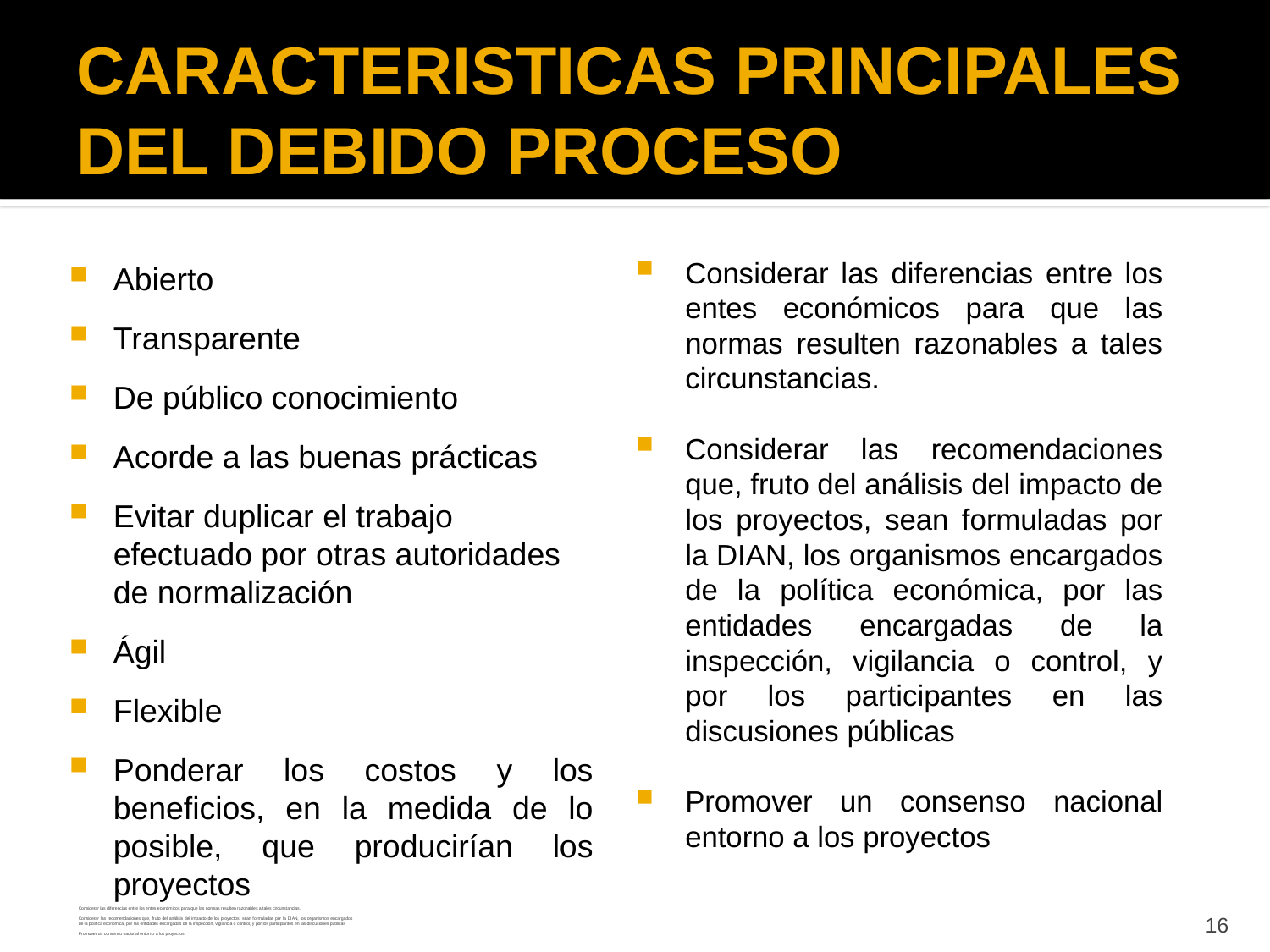

Considerar las diferencias entre los entes económicos para que las normas resulten razonables a tales circunstancias.

Considerar las recomendaciones que, fruto del análisis del impacto de los proyectos, sean formuladas por la DIAN, los organismos encargados de la política económica, por las entidades encargadas de la inspección, vigilancia o control, y por los participantes en las discusiones públicas

Promover un consenso nacional entorno a los proyectos

# CARACTERISTICAS PRINCIPALES DEL DEBIDO PROCESO
Abierto

Transparente

De público conocimiento

Acorde a las buenas prácticas

Evitar duplicar el trabajo efectuado por otras autoridades de normalización

Ágil

Flexible

Ponderar los costos y los beneficios, en la medida de lo posible, que producirían los proyectos

Considerar las diferencias entre los entes económicos para que las normas resulten razonables a tales circunstancias.

Considerar las recomendaciones que, fruto del análisis del impacto de los proyectos, sean formuladas por la DIAN, los organismos encargados de la política económica, por las entidades encargadas de la inspección, vigilancia o control, y por los participantes en las discusiones públicas

Promover un consenso nacional entorno a los proyectos

16